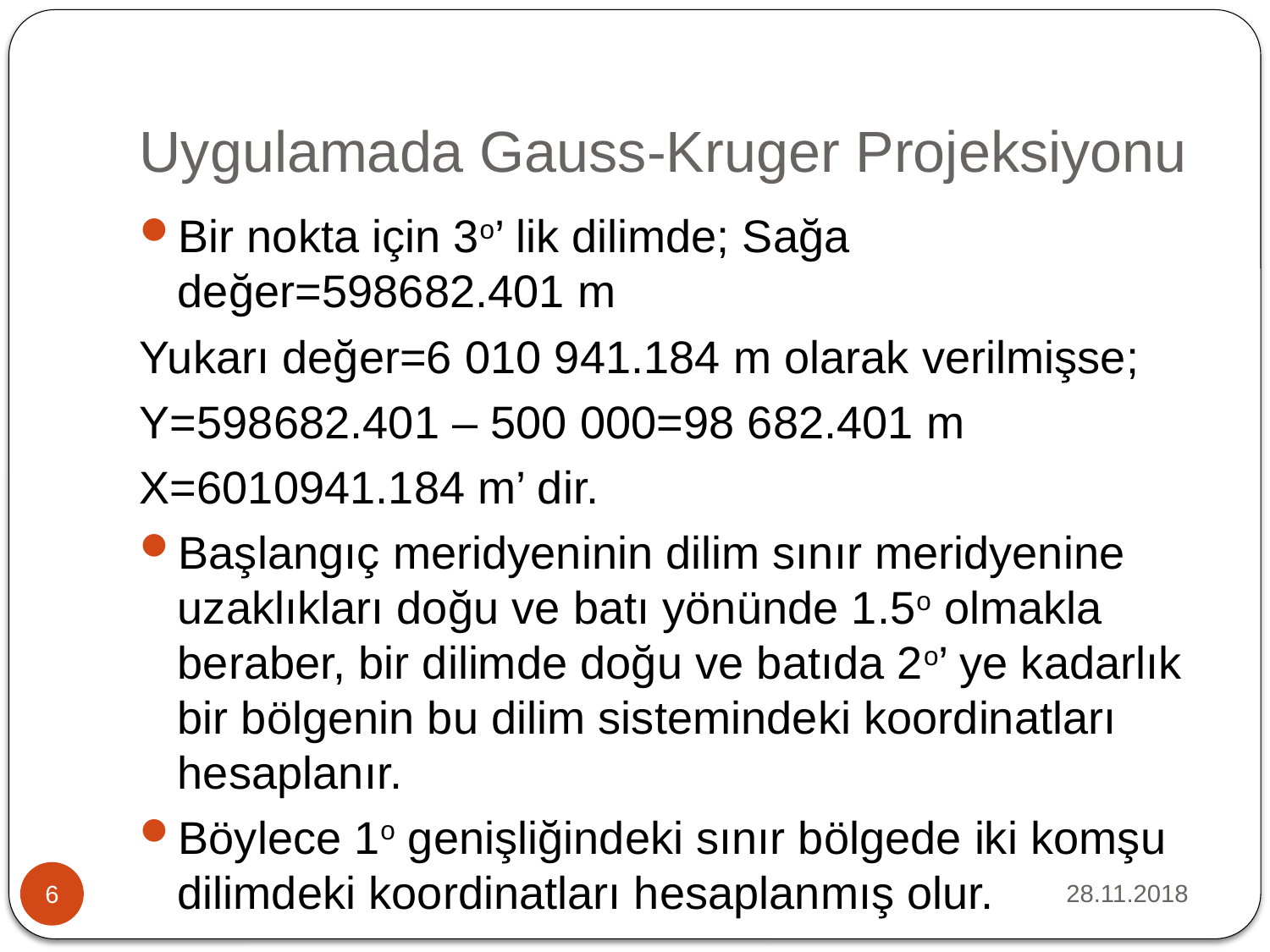

# Uygulamada Gauss-Kruger Projeksiyonu
Bir nokta için 3o’ lik dilimde; Sağa değer=598682.401 m
Yukarı değer=6 010 941.184 m olarak verilmişse;
Y=598682.401 – 500 000=98 682.401 m
X=6010941.184 m’ dir.
Başlangıç meridyeninin dilim sınır meridyenine uzaklıkları doğu ve batı yönünde 1.5o olmakla beraber, bir dilimde doğu ve batıda 2o’ ye kadarlık bir bölgenin bu dilim sistemindeki koordinatları hesaplanır.
Böylece 1o genişliğindeki sınır bölgede iki komşu dilimdeki koordinatları hesaplanmış olur.
28.11.2018
6